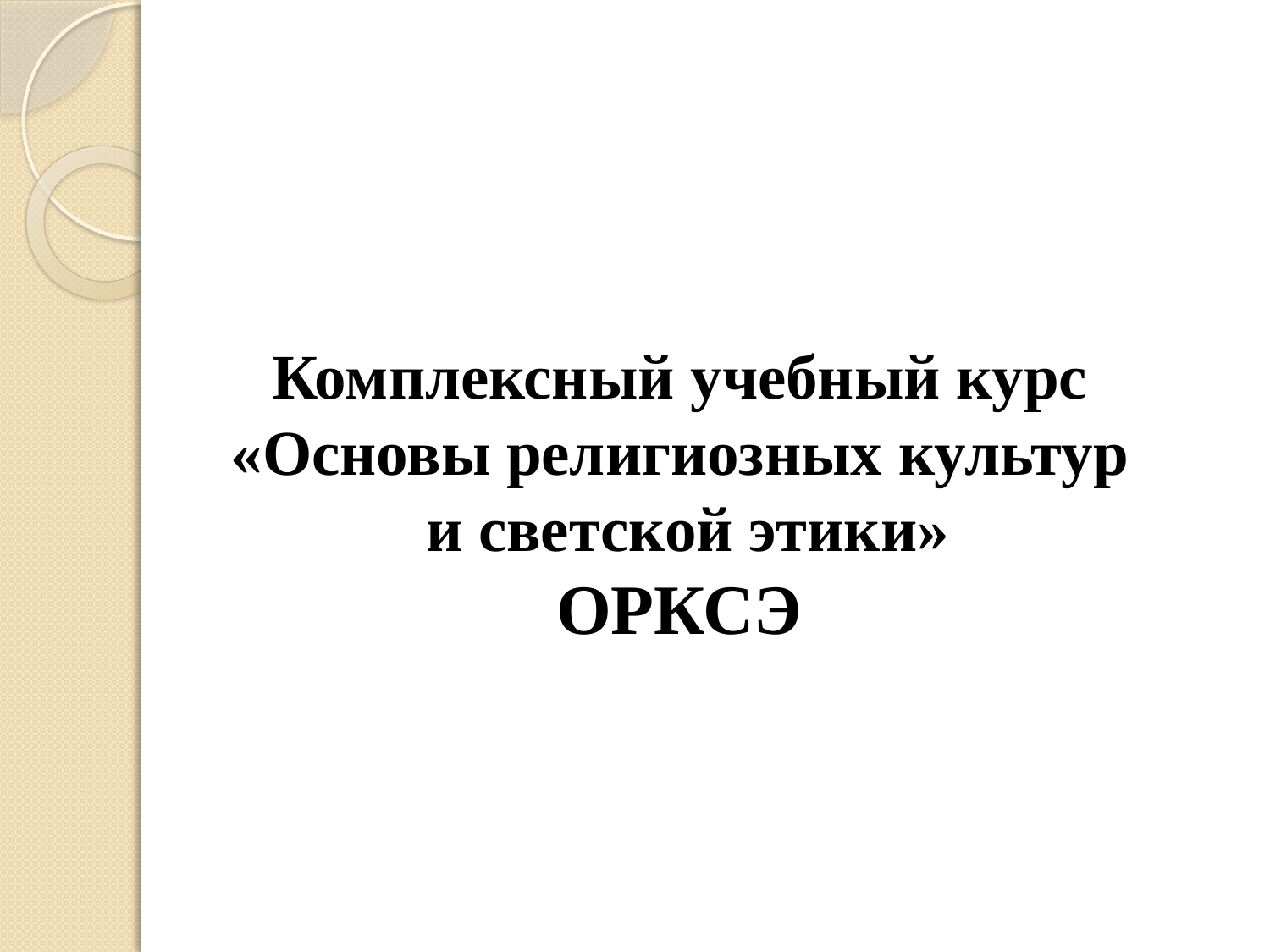

# Комплексный учебный курс «Основы религиозных культур и светской этики» ОРКСЭ